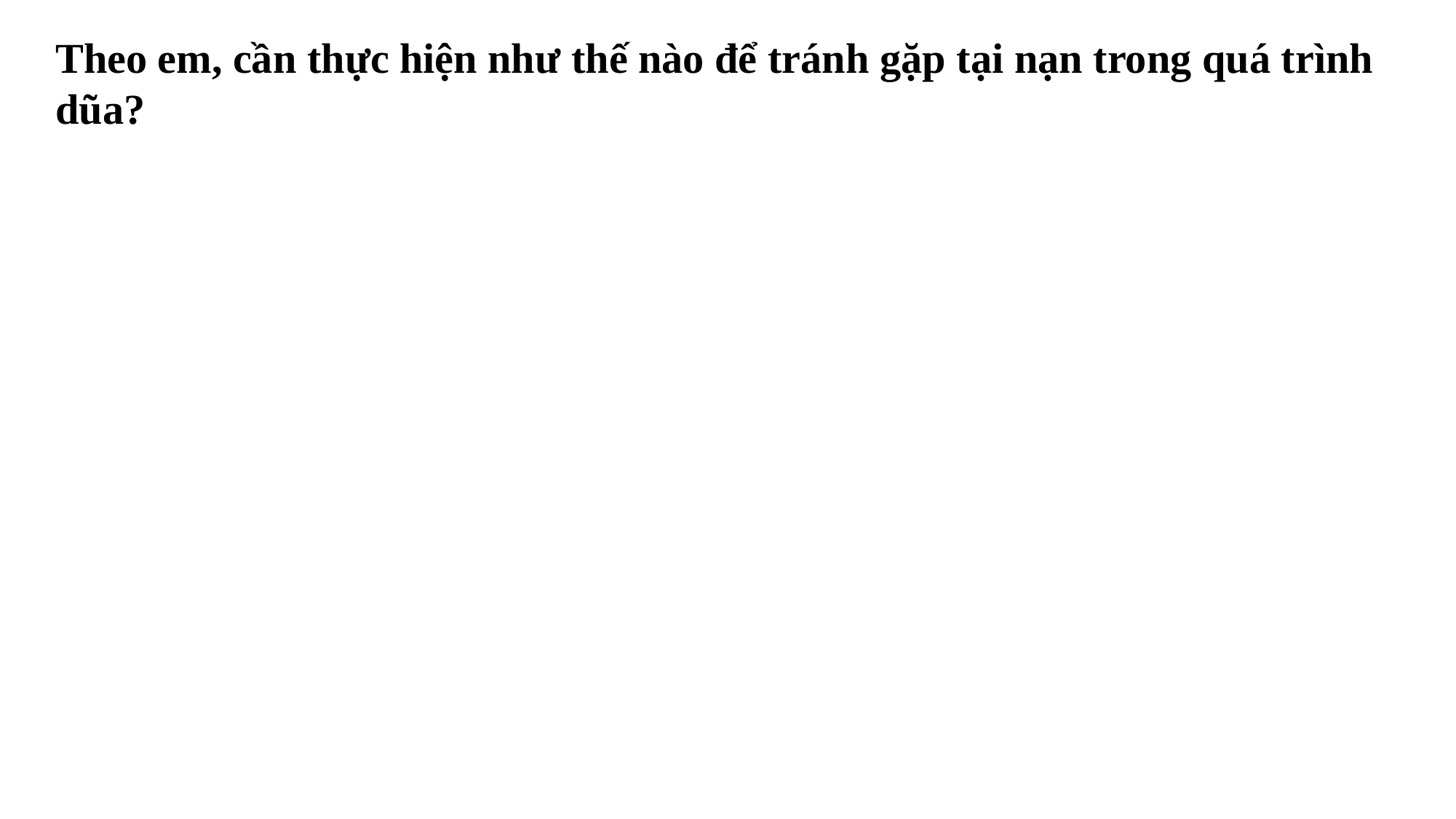

Theo em, cần thực hiện như thế nào để tránh gặp tại nạn trong quá trình dũa?